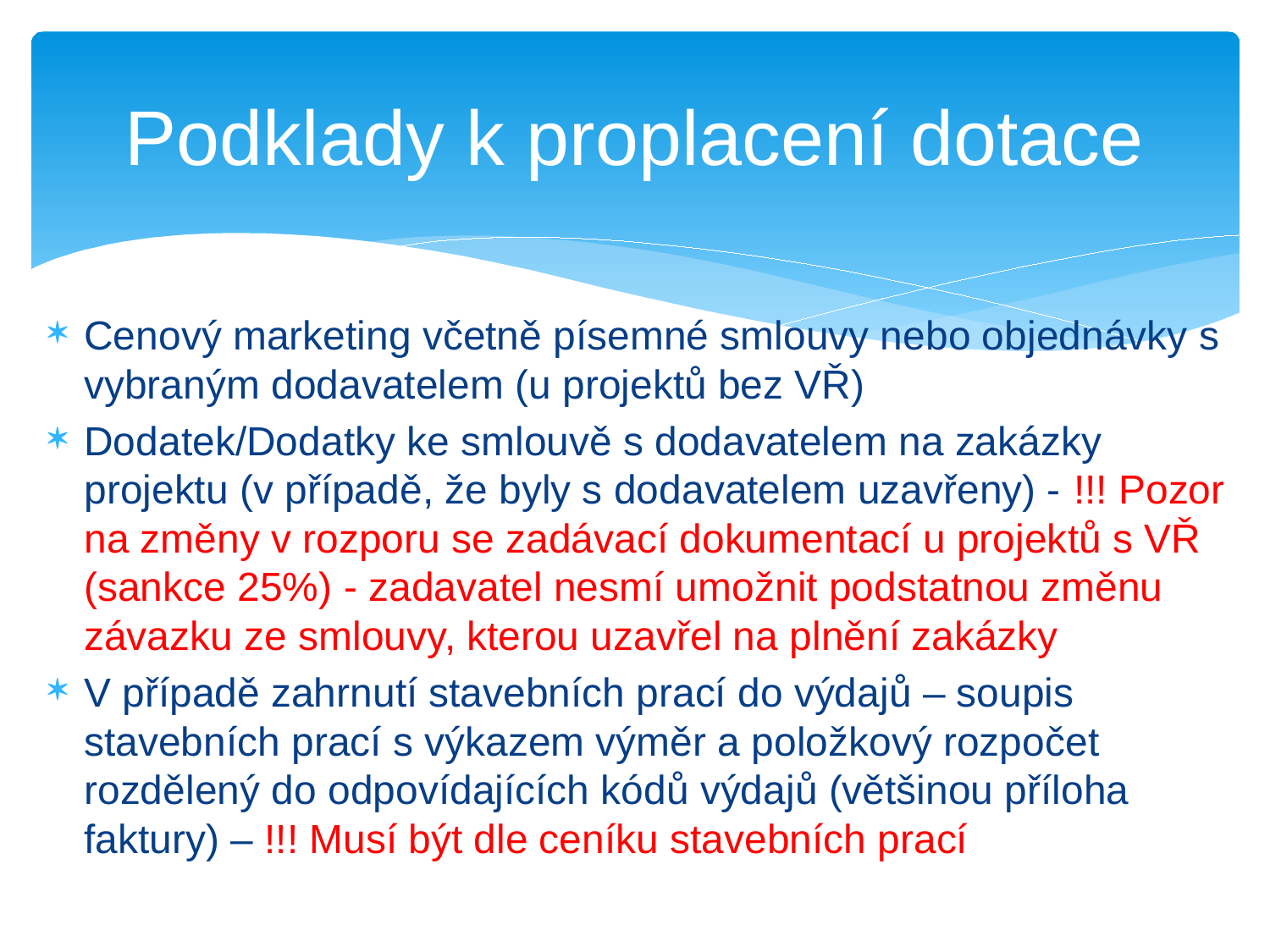

# Podklady k proplacení dotace

Cenový marketing včetně písemné smlouvy nebo objednávky s vybraným dodavatelem (u projektů bez VŘ)
Dodatek/Dodatky ke smlouvě s dodavatelem na zakázky projektu (v případě, že byly s dodavatelem uzavřeny) - !!! Pozor na změny v rozporu se zadávací dokumentací u projektů s VŘ (sankce 25%) - zadavatel nesmí umožnit podstatnou změnu závazku ze smlouvy, kterou uzavřel na plnění zakázky
V případě zahrnutí stavebních prací do výdajů – soupis stavebních prací s výkazem výměr a položkový rozpočet rozdělený do odpovídajících kódů výdajů (většinou příloha faktury) – !!! Musí být dle ceníku stavebních prací